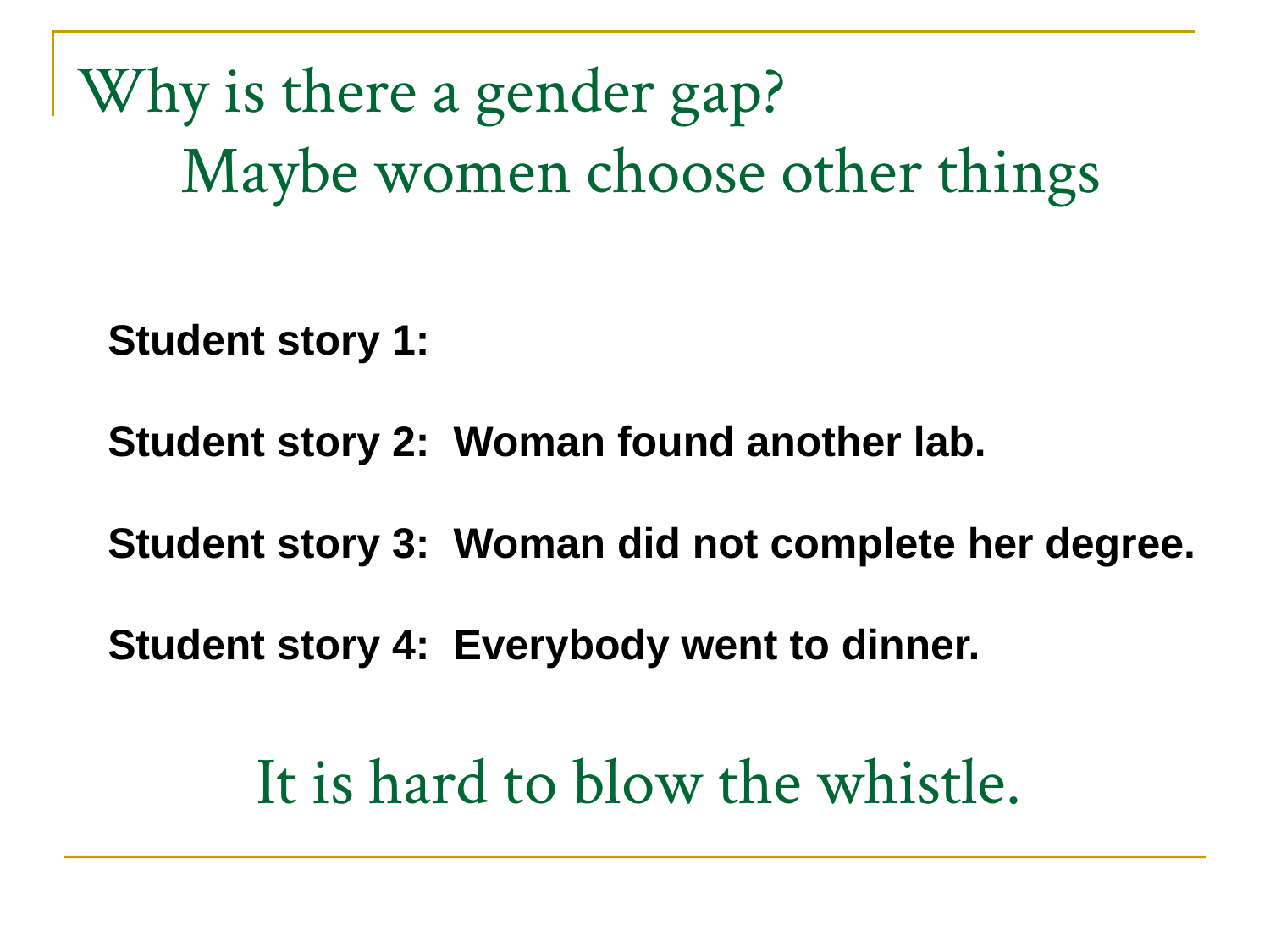

# Why is there a gender gap? Maybe women choose other things

Student story 1:  Woman changed her major.

Student story 2:  Woman found another lab.

Student story 3:  Woman did not complete her degree.

Student story 4:  Everybody went to dinner.
It is hard to blow the whistle.